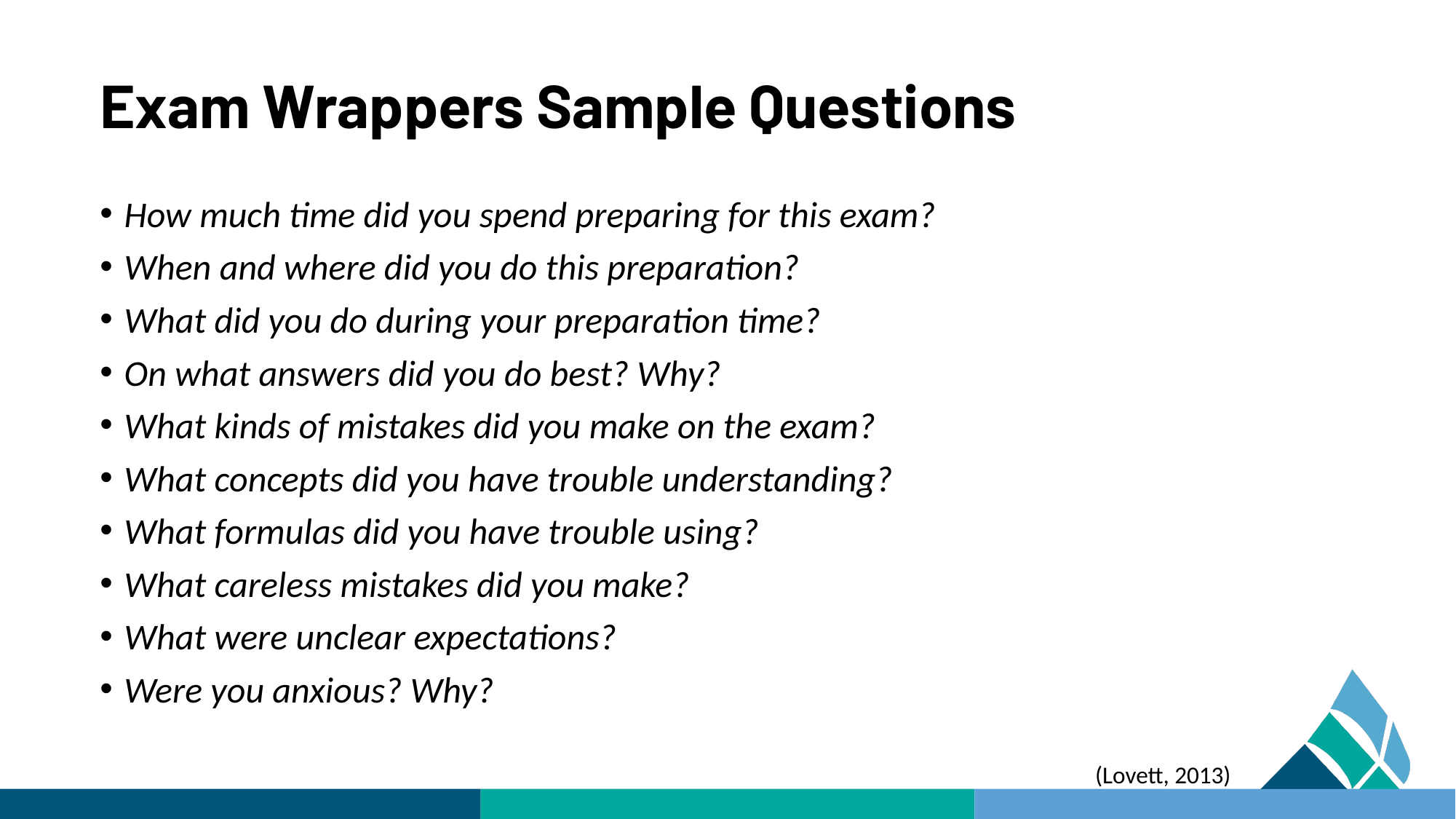

# Exam Wrappers Sample Questions
How much time did you spend preparing for this exam?
When and where did you do this preparation?
What did you do during your preparation time?
On what answers did you do best? Why?
What kinds of mistakes did you make on the exam?
What concepts did you have trouble understanding?
What formulas did you have trouble using?
What careless mistakes did you make?
What were unclear expectations?
Were you anxious? Why?
(Lovett, 2013)